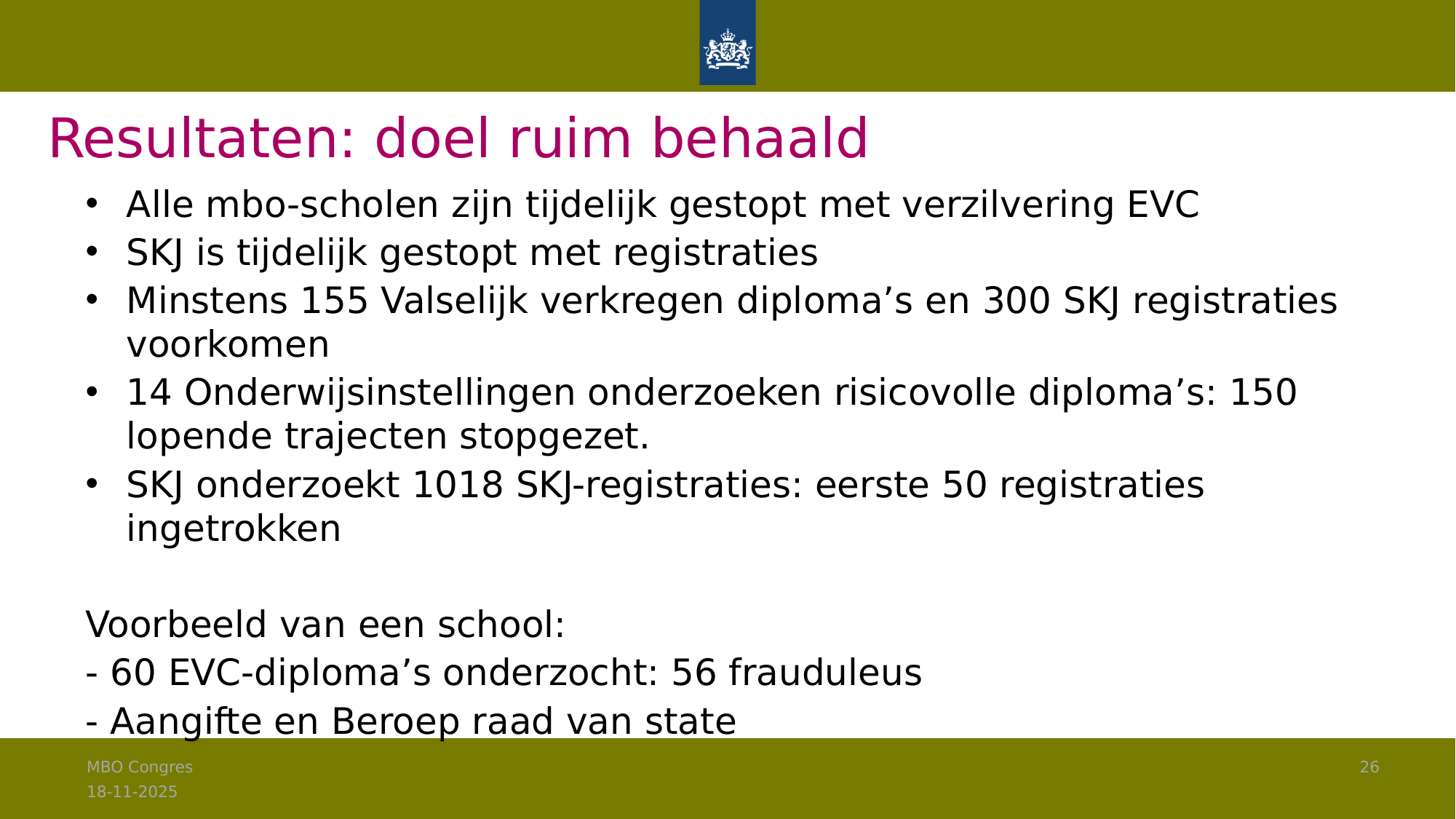

# Resultaten: doel ruim behaald
Alle mbo-scholen zijn tijdelijk gestopt met verzilvering EVC
SKJ is tijdelijk gestopt met registraties
Minstens 155 Valselijk verkregen diploma’s en 300 SKJ registraties voorkomen
14 Onderwijsinstellingen onderzoeken risicovolle diploma’s: 150 lopende trajecten stopgezet.
SKJ onderzoekt 1018 SKJ-registraties: eerste 50 registraties ingetrokken

Voorbeeld van een school:
- 60 EVC-diploma’s onderzocht: 56 frauduleus
- Aangifte en Beroep raad van state

MBO Congres
26
18-11-2025